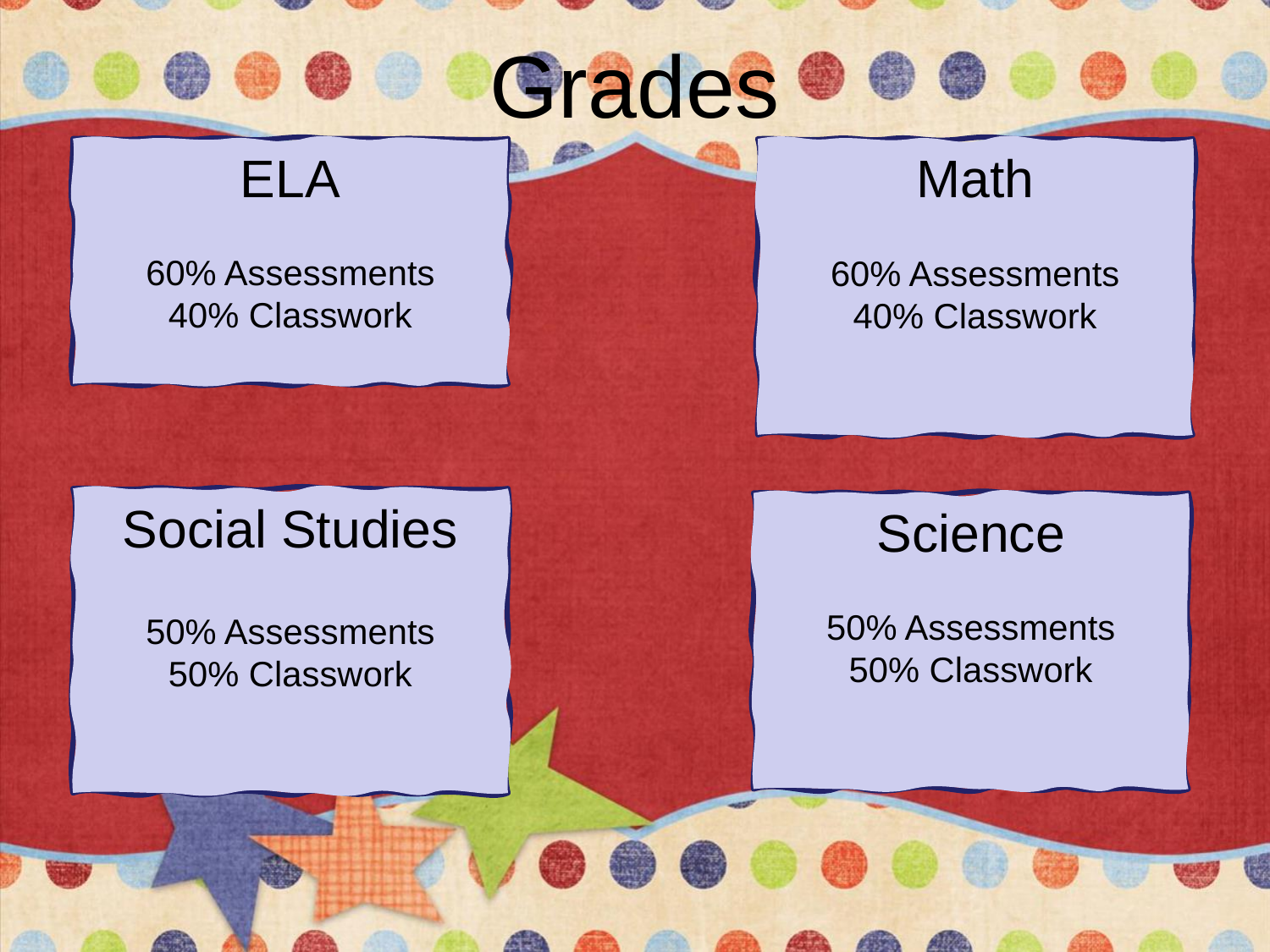

Grades
ELA

60% Assessments
40% Classwork

Math

60% Assessments
40% Classwork

Social Studies

50% Assessments
50% Classwork

Science

50% Assessments
50% Classwork